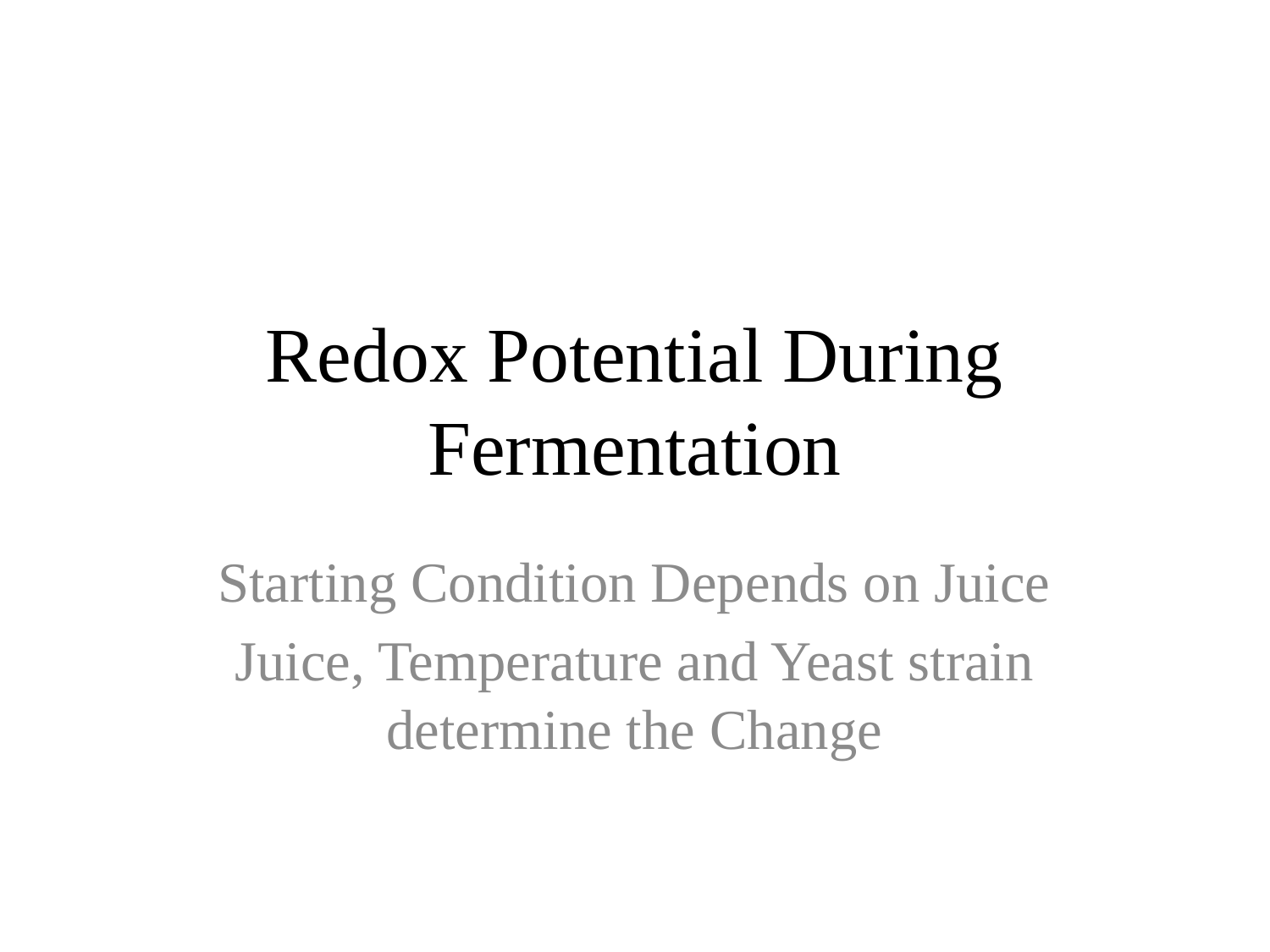

# Redox Potential During Fermentation
Starting Condition Depends on Juice
Juice, Temperature and Yeast strain determine the Change